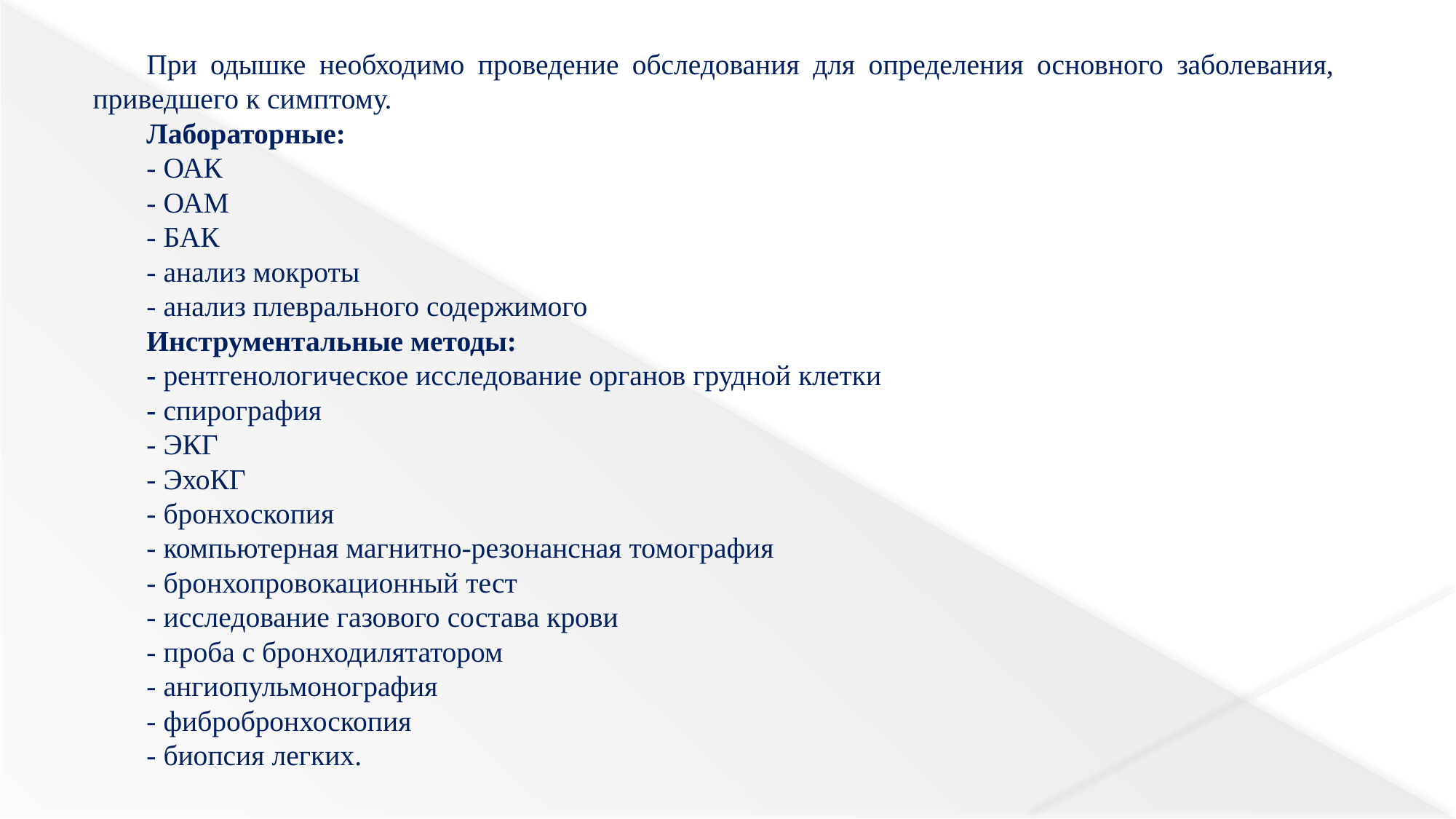

При одышке необходимо проведение обследования для определения основного заболевания, приведшего к симптому.
Лабораторные:
- ОАК
- ОАМ
- БАК
- анализ мокроты
- анализ плеврального содержимого
Инструментальные методы:
- рентгенологическое исследование органов грудной клетки
- спирография
- ЭКГ
- ЭхоКГ
- бронхоскопия
- компьютерная магнитно-резонансная томография
- бронхопровокационный тест
- исследование газового состава крови
- проба с бронходилятатором
- ангиопульмонография
- фибробронхоскопия
- биопсия легких.